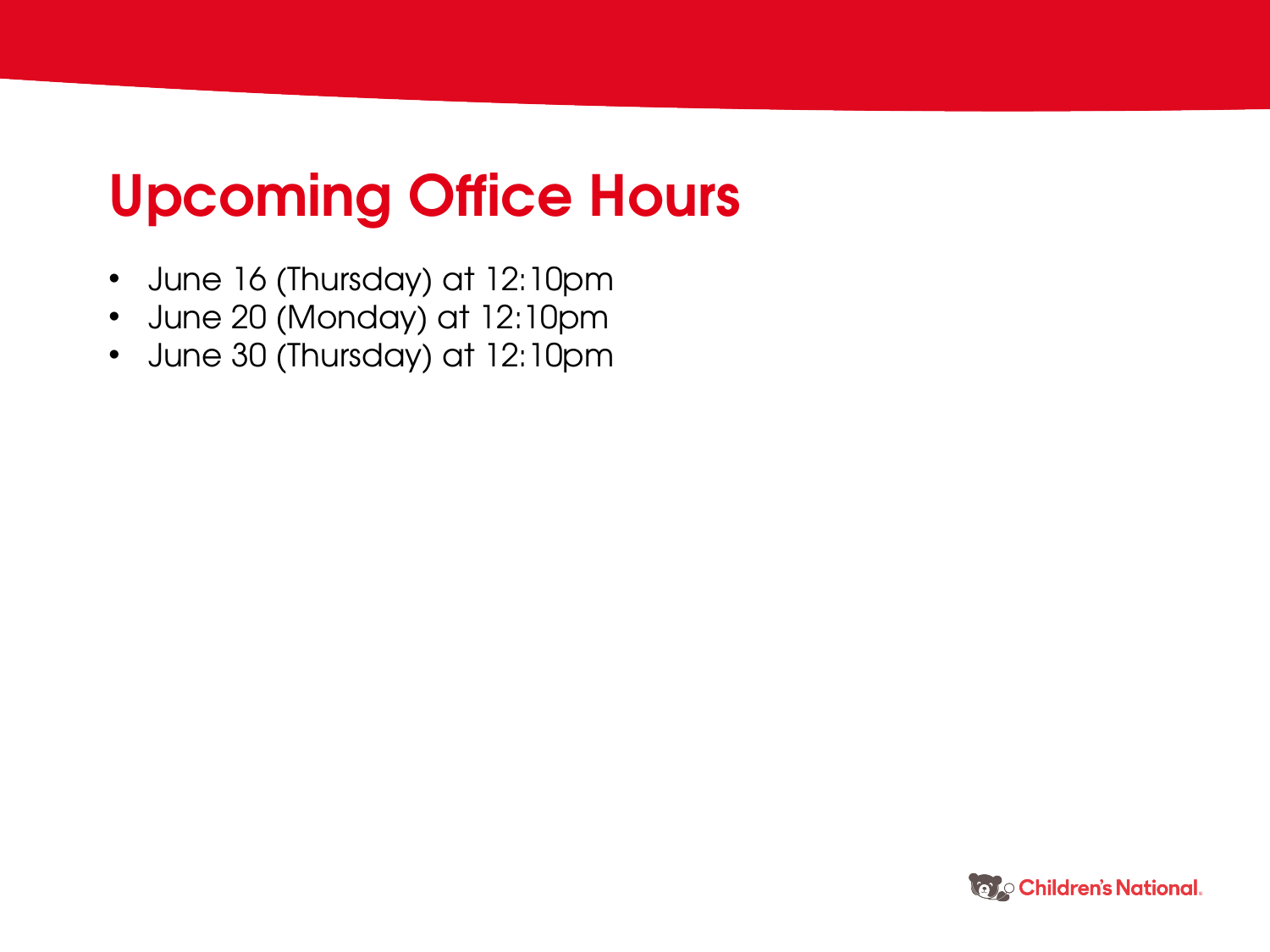

Upcoming Office Hours
June 16 (Thursday) at 12:10pm
June 20 (Monday) at 12:10pm
June 30 (Thursday) at 12:10pm